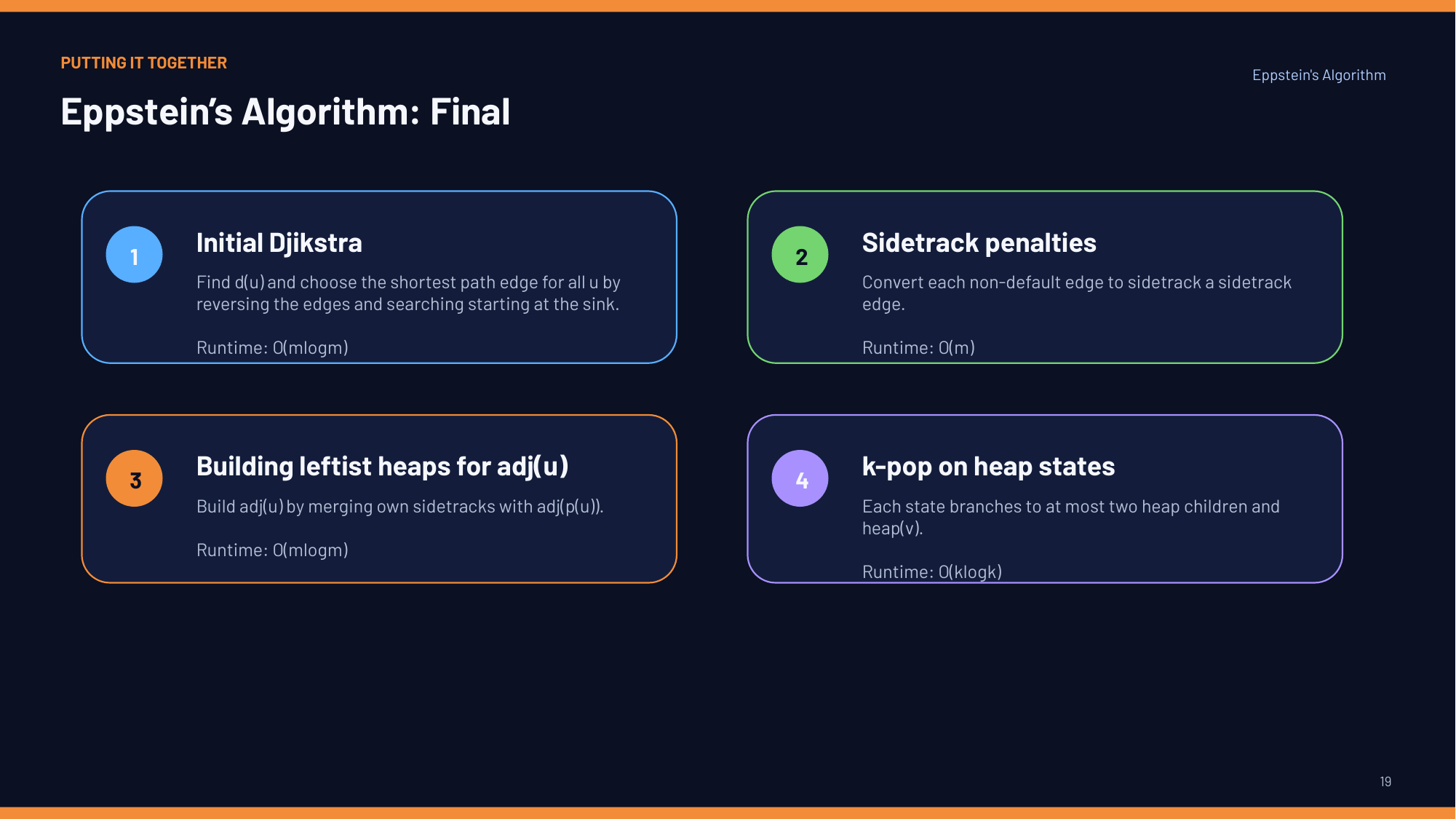

PUTTING IT TOGETHER
Eppstein's Algorithm
Eppstein’s Algorithm: Final

Initial Djikstra
Sidetrack penalties

1
2
Find d(u) and choose the shortest path edge for all u by reversing the edges and searching starting at the sink.

Runtime: O(mlogm)
Convert each non-default edge to sidetrack a sidetrack edge.

Runtime: O(m)

Building leftist heaps for adj(u)
k-pop on heap states

3
4
Build adj(u) by merging own sidetracks with adj(p(u)).

Runtime: O(mlogm)
Each state branches to at most two heap children and heap(v).

Runtime: O(klogk)
19